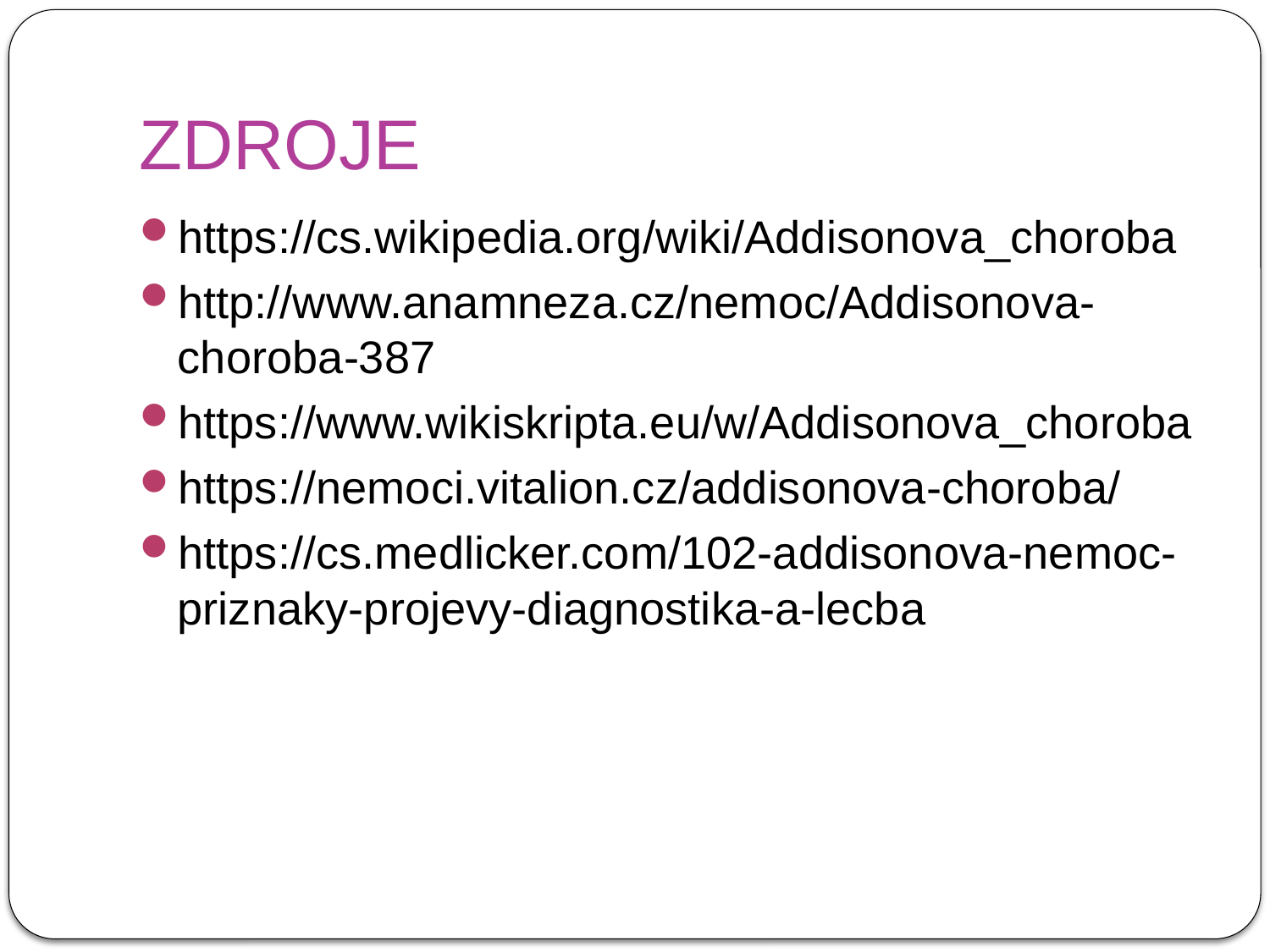

# ZDROJE
https://cs.wikipedia.org/wiki/Addisonova_choroba
http://www.anamneza.cz/nemoc/Addisonova-choroba-387
https://www.wikiskripta.eu/w/Addisonova_choroba
https://nemoci.vitalion.cz/addisonova-choroba/
https://cs.medlicker.com/102-addisonova-nemoc-priznaky-projevy-diagnostika-a-lecba